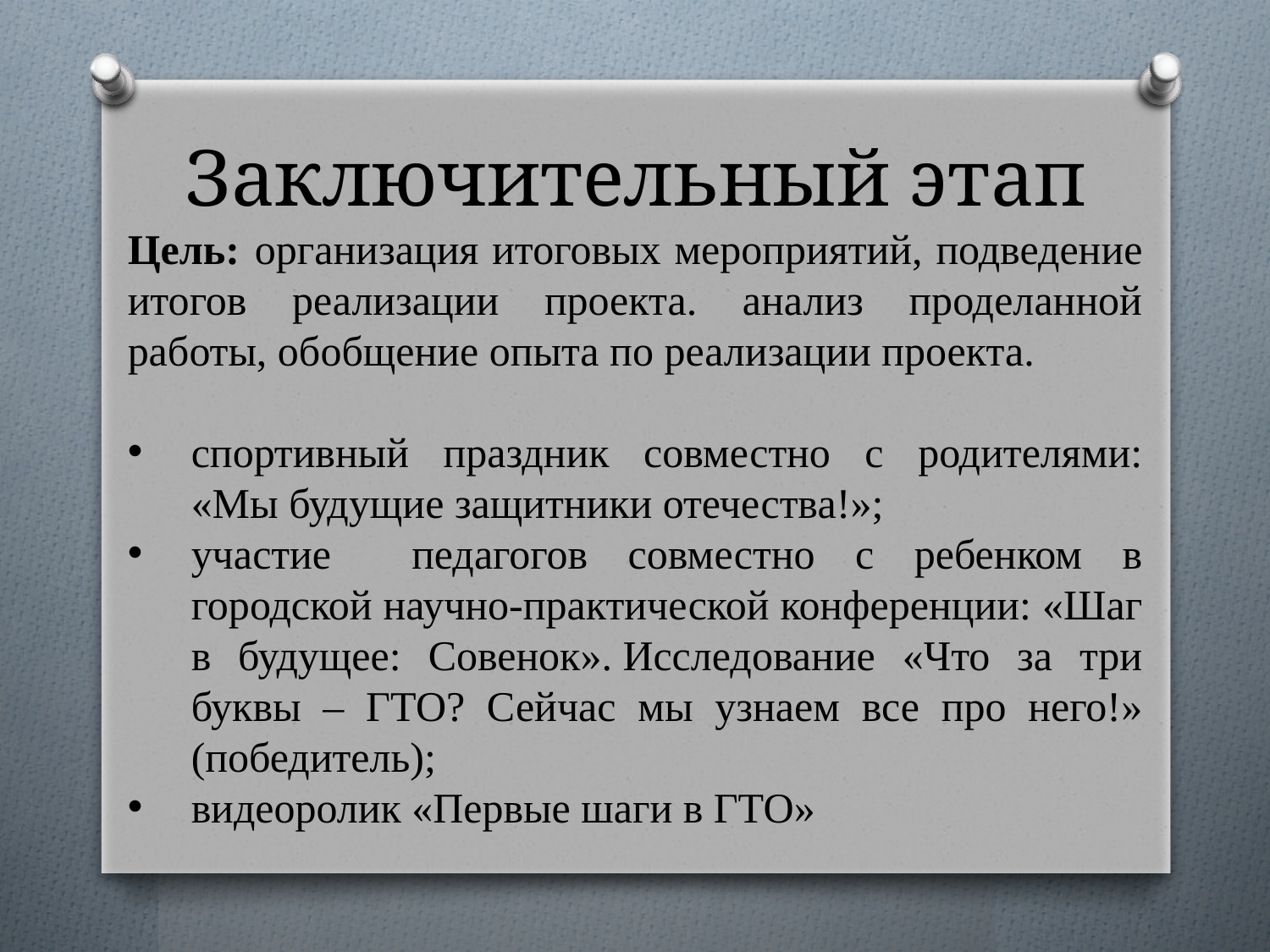

# Заключительный этап
Цель: организация итоговых мероприятий, подведение итогов реализации проекта. анализ проделанной работы, обобщение опыта по реализации проекта.

спортивный праздник совместно с родителями: «Мы будущие защитники отечества!»;
участие  педагогов совместно с ребенком в городской научно-практической конференции: «Шаг в будущее: Совенок». Исследование «Что за три буквы – ГТО? Сейчас мы узнаем все про него!» (победитель);
видеоролик «Первые шаги в ГТО»